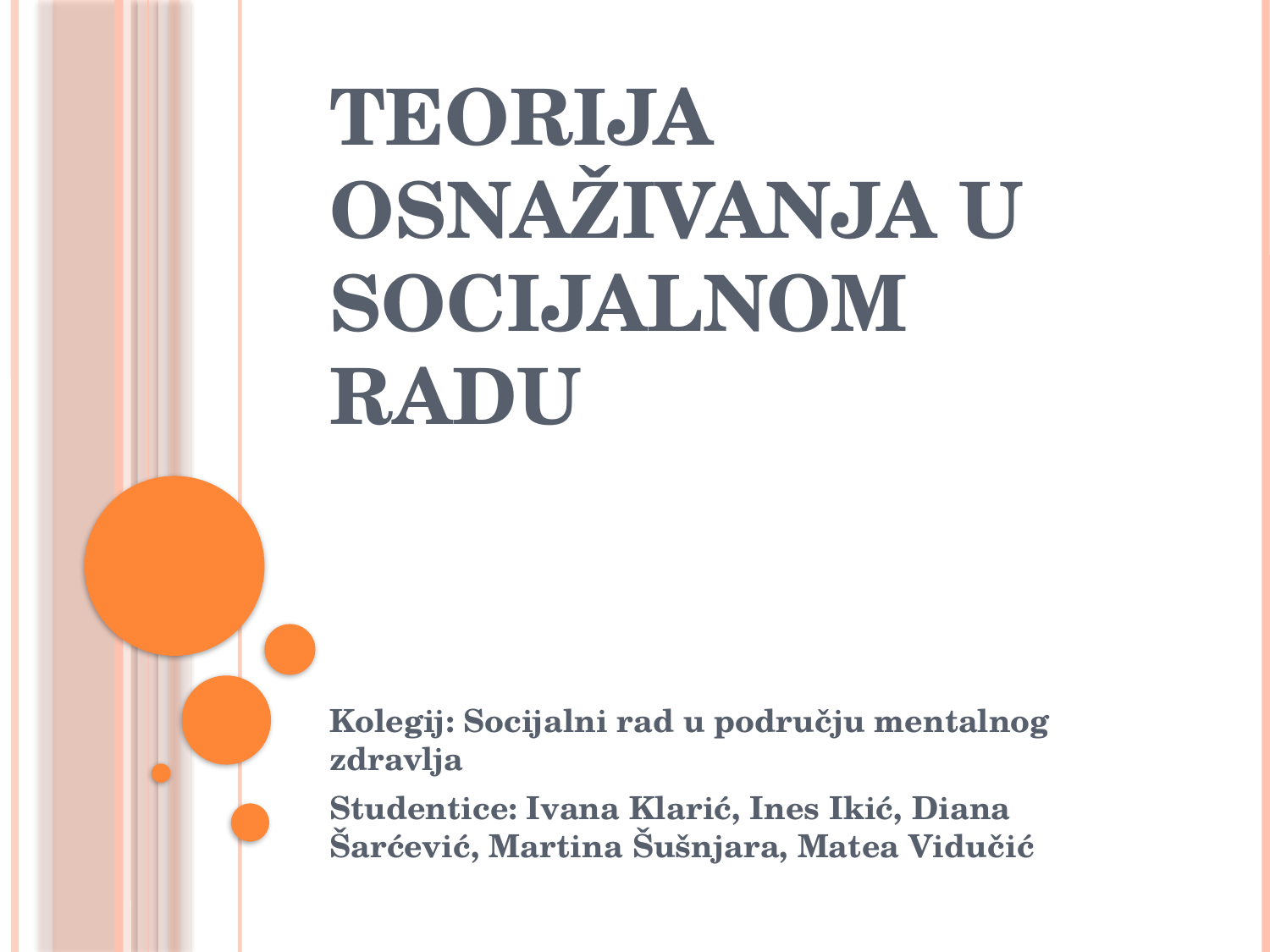

# Teorija osnaživanja u socijalnom radu
Kolegij: Socijalni rad u području mentalnog zdravlja
Studentice: Ivana Klarić, Ines Ikić, Diana Šarćević, Martina Šušnjara, Matea Vidučić